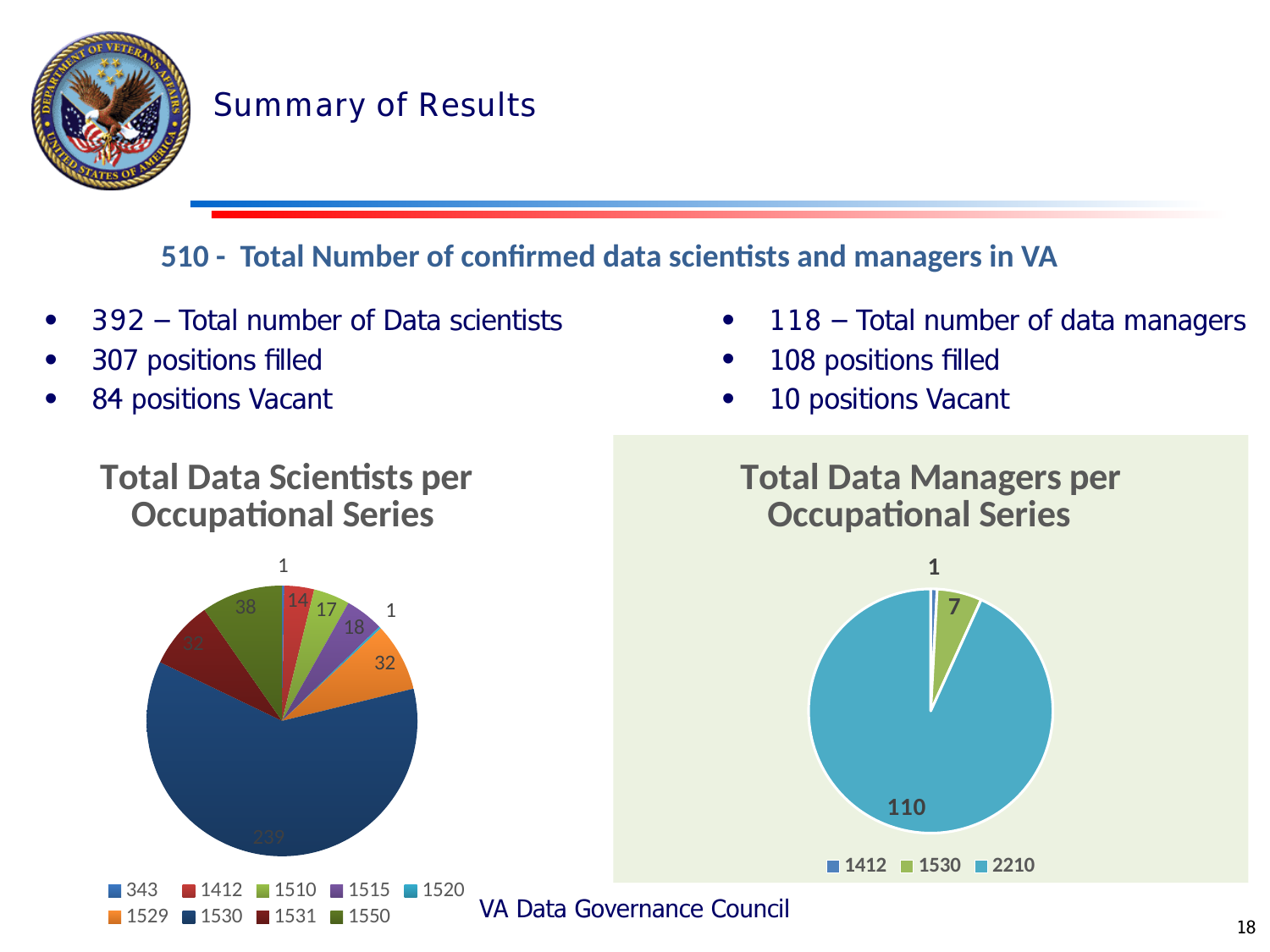

# Summary of Results
510 -  Total Number of confirmed data scientists and managers in VA
392 – Total number of Data scientists
307 positions filled
84 positions Vacant
118 – Total number of data managers
108 positions filled
10 positions Vacant

### Chart: Total Data Scientists per Occupational Series

| Category | Grand Total |
|---|---|
| 343 | 1.0 |
| 1412 | 14.0 |
| 1510 | 17.0 |
| 1515 | 18.0 |
| 1520 | 1.0 |
| 1529 | 32.0 |
| 1530 | 239.0 |
| 1531 | 32.0 |
| 1550 | 38.0 |

### Chart: Total Data Managers per Occupational Series

| Category | Grand Total |
|---|---|
| 1412 | 1.0 |
| 1530 | 7.0 |
| 2210 | 110.0 |
VA Data Governance Council
18